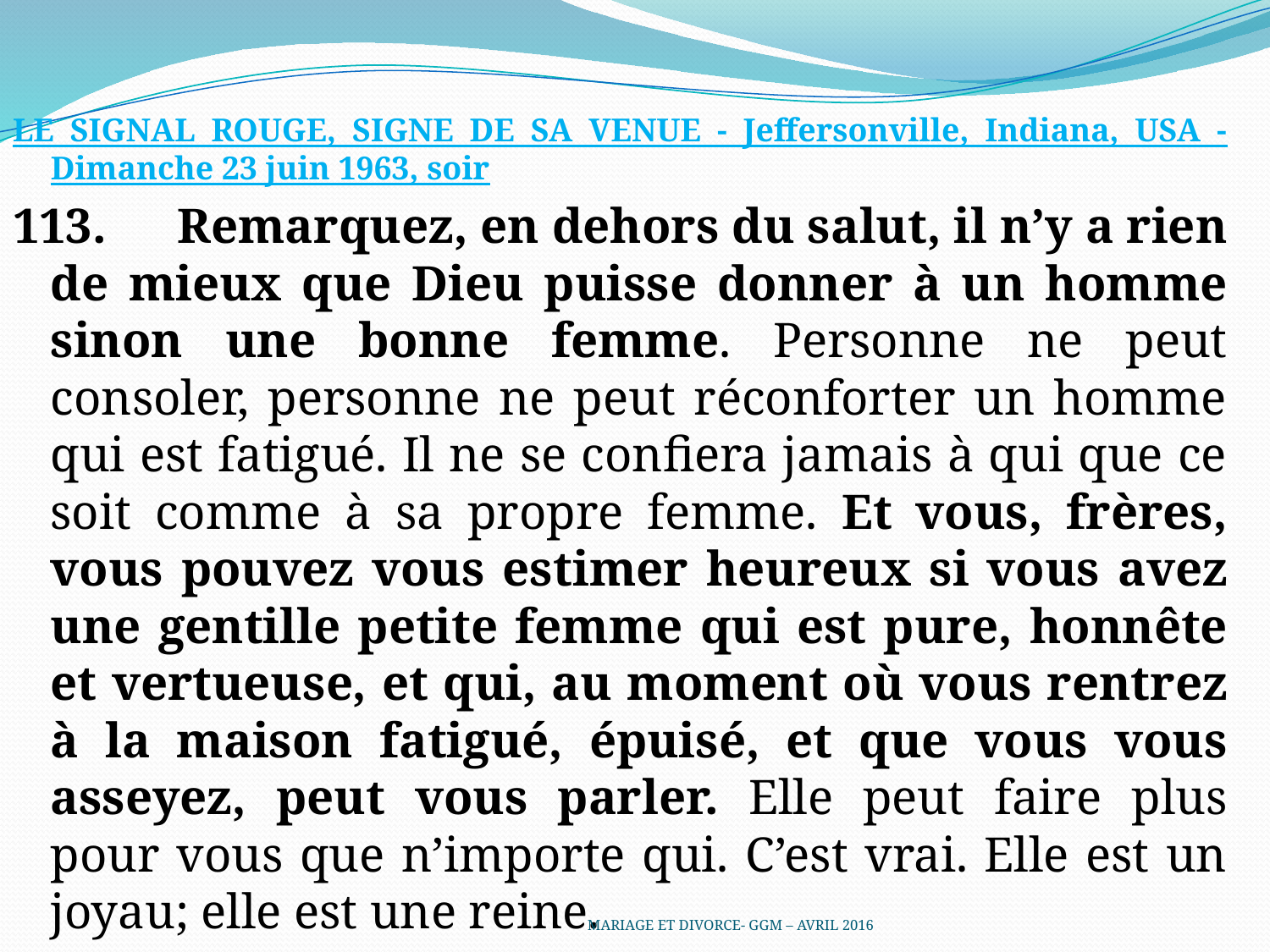

LE SIGNAL ROUGE, SIGNE DE SA VENUE - Jeffersonville, Indiana, USA - Dimanche 23 juin 1963, soir
113.	Remarquez, en dehors du salut, il n’y a rien de mieux que Dieu puisse donner à un homme sinon une bonne femme. Personne ne peut consoler, personne ne peut réconforter un homme qui est fatigué. Il ne se confiera jamais à qui que ce soit comme à sa propre femme. Et vous, frères, vous pouvez vous estimer heureux si vous avez une gentille petite femme qui est pure, honnête et vertueuse, et qui, au moment où vous rentrez à la maison fatigué, épuisé, et que vous vous asseyez, peut vous parler. Elle peut faire plus pour vous que n’importe qui. C’est vrai. Elle est un joyau; elle est une reine.

MARIAGE ET DIVORCE- GGM – AVRIL 2016